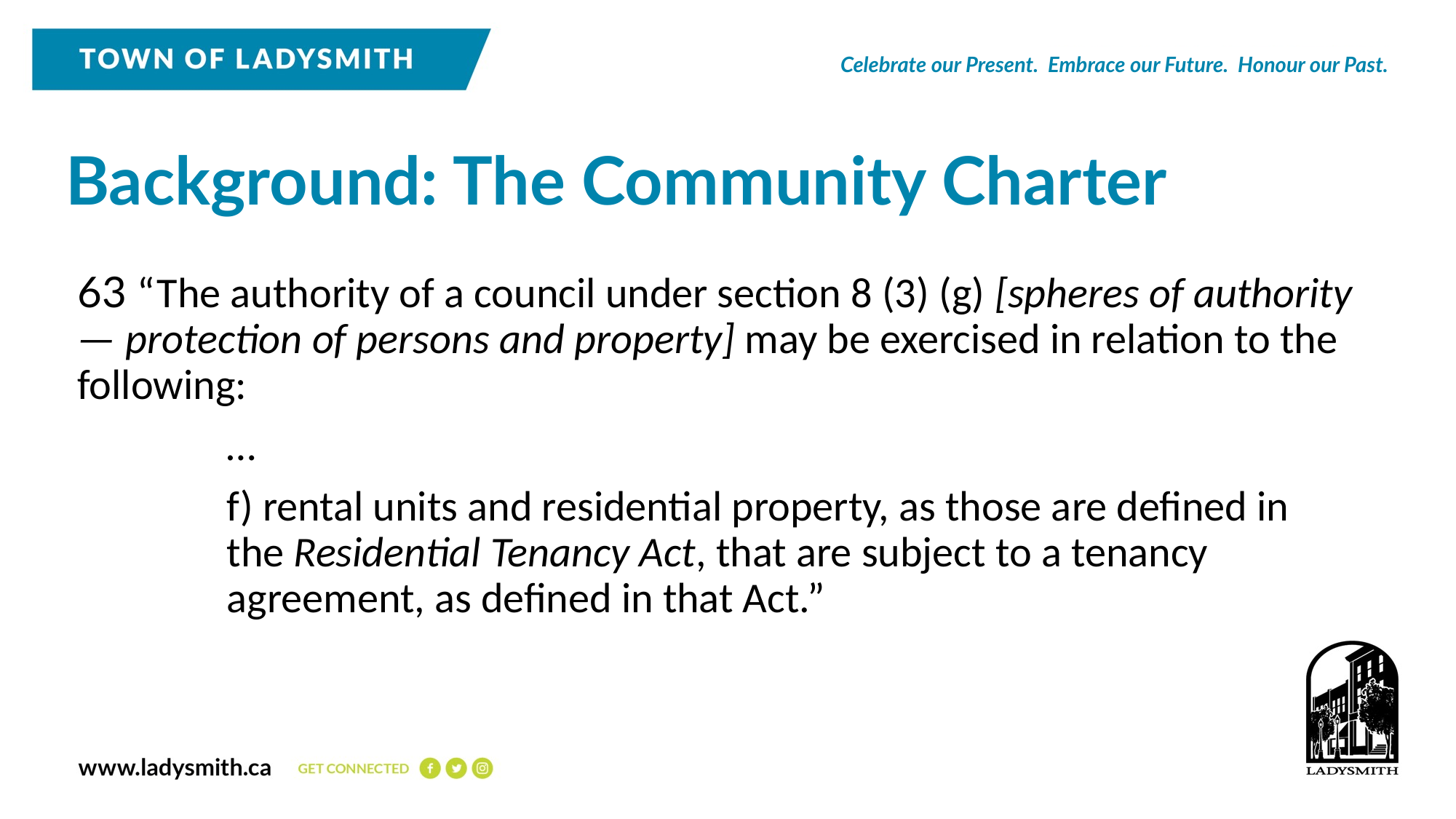

Celebrate our Present.  Embrace our Future.  Honour our Past.
Background: The Community Charter

63 “The authority of a council under section 8 (3) (g) [spheres of authority — protection of persons and property] may be exercised in relation to the following:
…
f) rental units and residential property, as those are defined in the Residential Tenancy Act, that are subject to a tenancy agreement, as defined in that Act.”